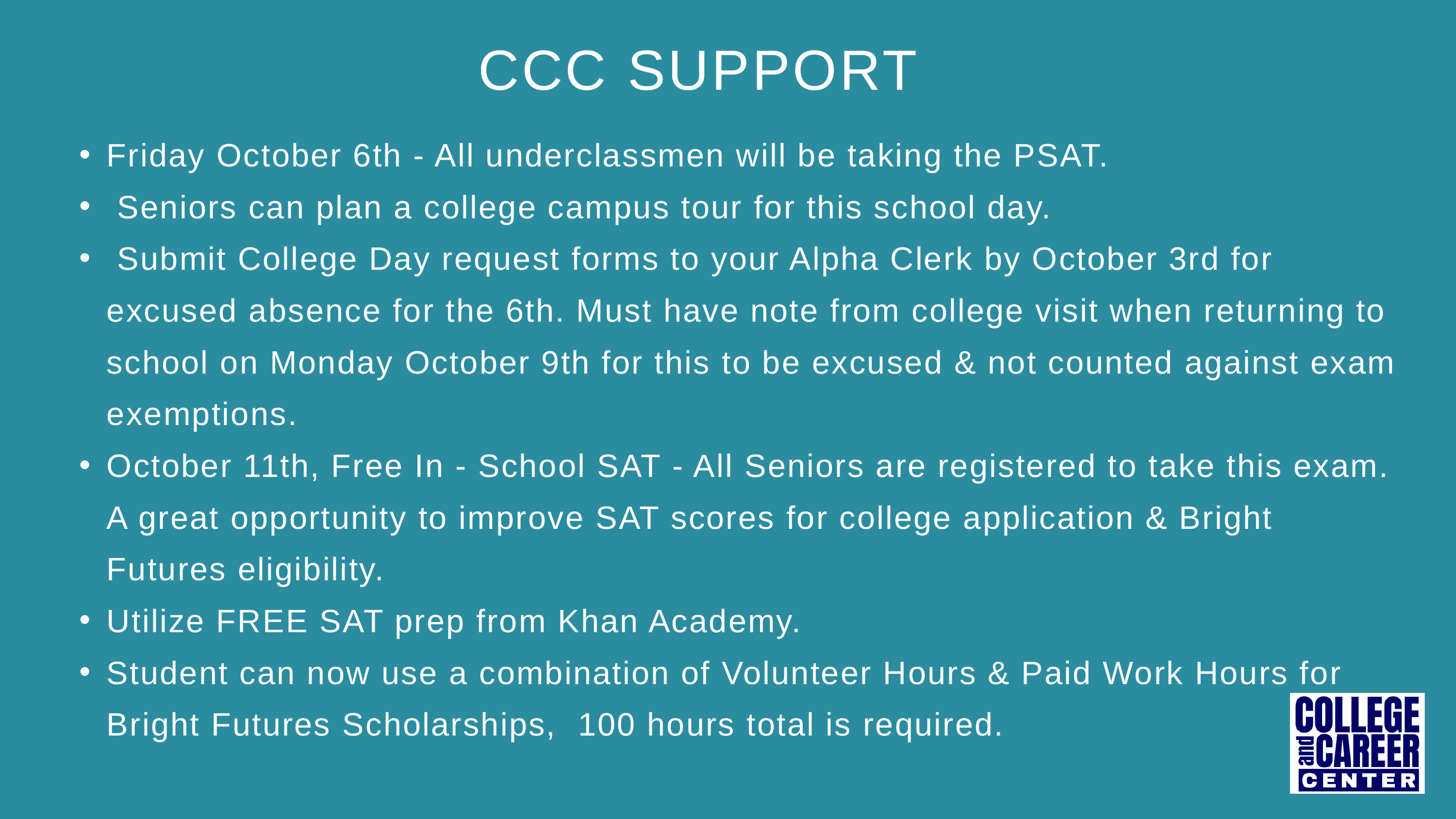

CCC SUPPORT
Friday October 6th - All underclassmen will be taking the PSAT.
 Seniors can plan a college campus tour for this school day.
 Submit College Day request forms to your Alpha Clerk by October 3rd for excused absence for the 6th. Must have note from college visit when returning to school on Monday October 9th for this to be excused & not counted against exam exemptions.
October 11th, Free In - School SAT - All Seniors are registered to take this exam.  A great opportunity to improve SAT scores for college application & Bright Futures eligibility.
Utilize FREE SAT prep from Khan Academy.
Student can now use a combination of Volunteer Hours & Paid Work Hours for Bright Futures Scholarships,  100 hours total is required.